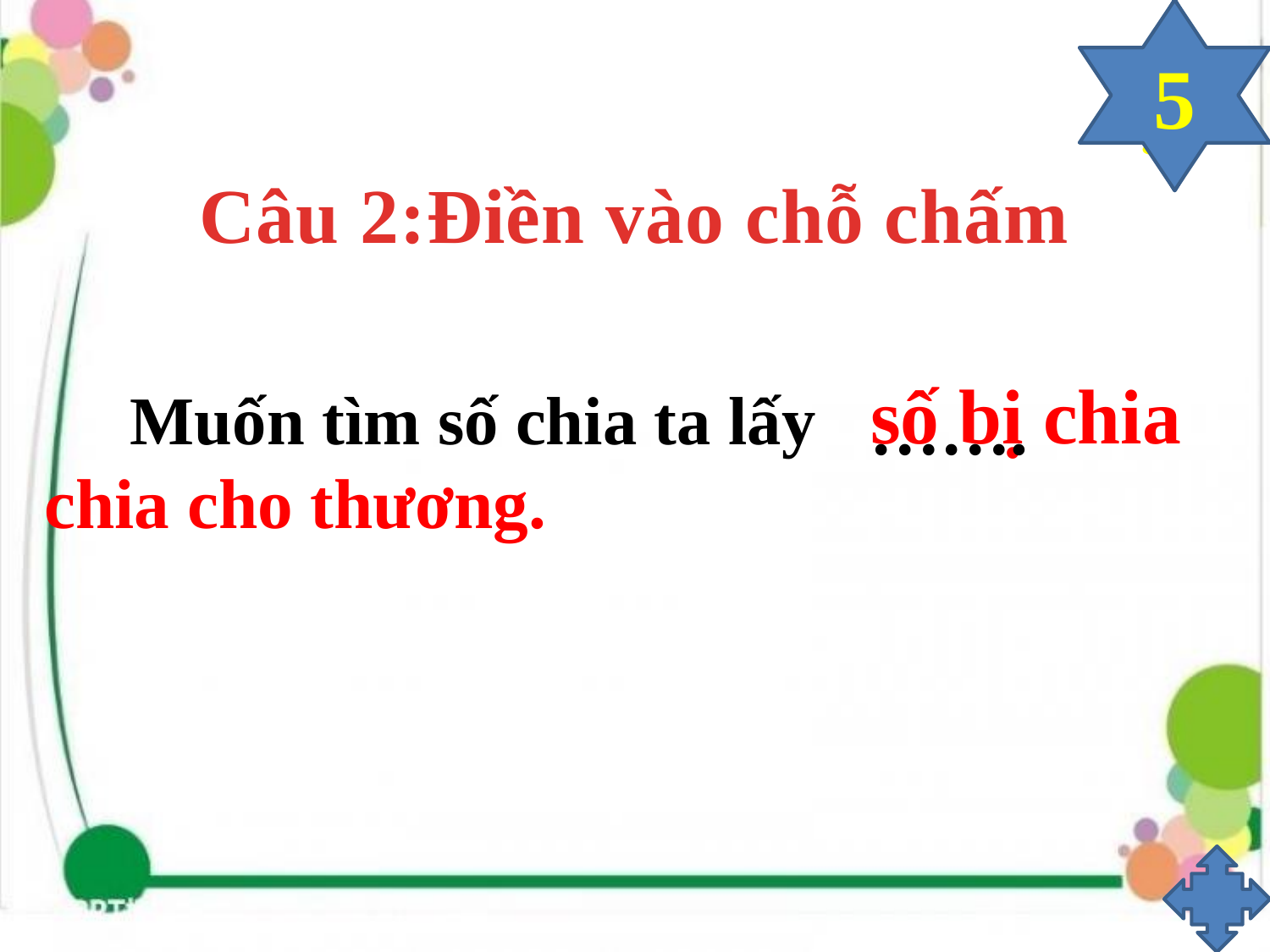

5
Hết giờ
1
2
3
4
# Câu 2:Điền vào chỗ chấm
      số bị chia
     Muốn tìm số chia ta lấy
…….
chia cho thương.